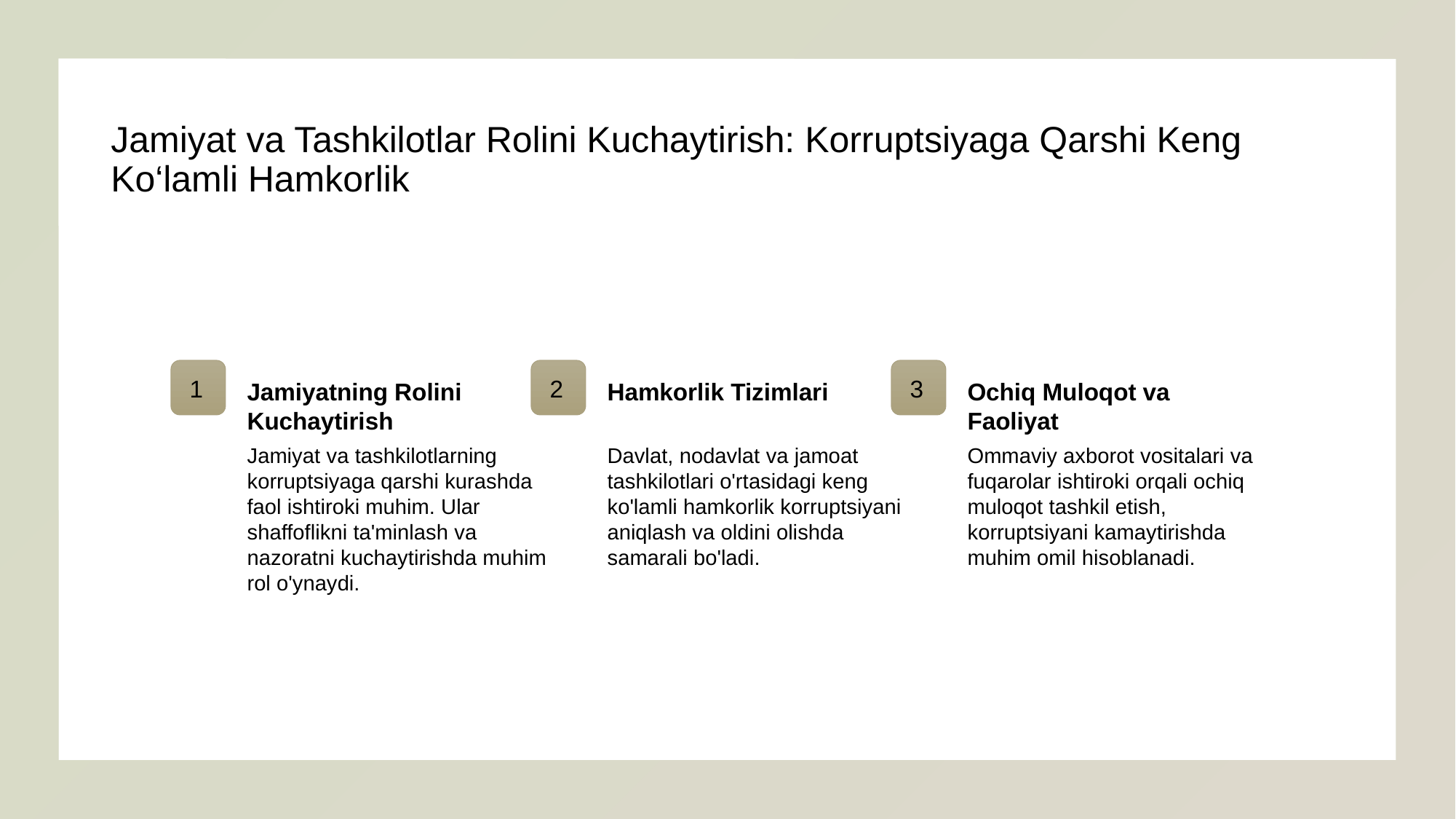

# Jamiyat va Tashkilotlar Rolini Kuchaytirish: Korruptsiyaga Qarshi Keng Ko‘lamli Hamkorlik

1
2
3
Jamiyatning Rolini Kuchaytirish
Hamkorlik Tizimlari
Ochiq Muloqot va Faoliyat
Jamiyat va tashkilotlarning korruptsiyaga qarshi kurashda faol ishtiroki muhim. Ular shaffoflikni ta'minlash va nazoratni kuchaytirishda muhim rol o'ynaydi.
Davlat, nodavlat va jamoat tashkilotlari o'rtasidagi keng ko'lamli hamkorlik korruptsiyani aniqlash va oldini olishda samarali bo'ladi.
Ommaviy axborot vositalari va fuqarolar ishtiroki orqali ochiq muloqot tashkil etish, korruptsiyani kamaytirishda muhim omil hisoblanadi.